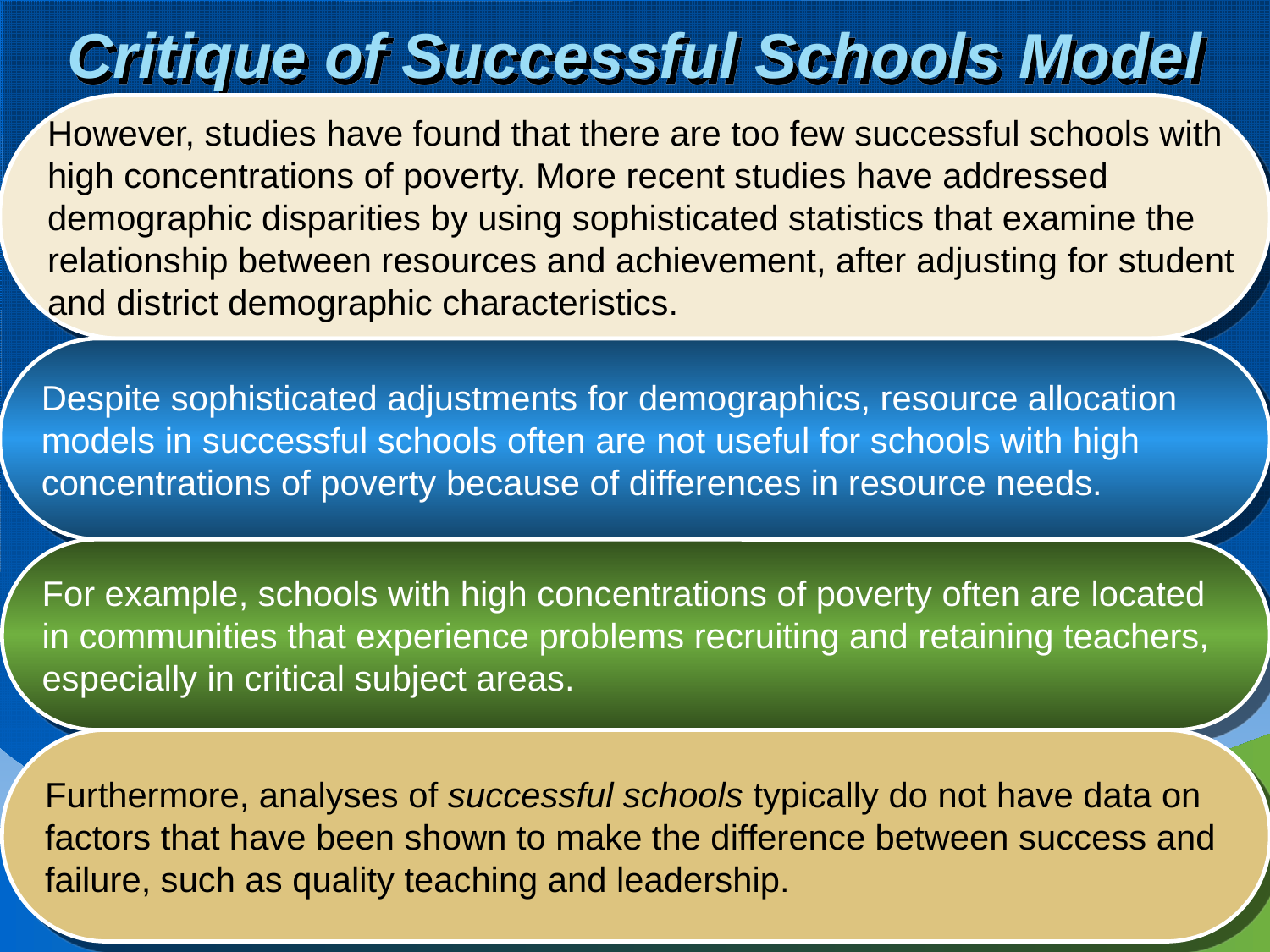

# Critique of Successful Schools Model

However, studies have found that there are too few successful schools with
high concentrations of poverty. More recent studies have addressed
demographic disparities by using sophisticated statistics that examine the
relationship between resources and achievement, after adjusting for student
and district demographic characteristics.

Despite sophisticated adjustments for demographics, resource allocation
models in successful schools often are not useful for schools with high
concentrations of poverty because of differences in resource needs.

For example, schools with high concentrations of poverty often are located
in communities that experience problems recruiting and retaining teachers,
especially in critical subject areas.

Furthermore, analyses of successful schools typically do not have data on
factors that have been shown to make the difference between success and
failure, such as quality teaching and leadership.
12